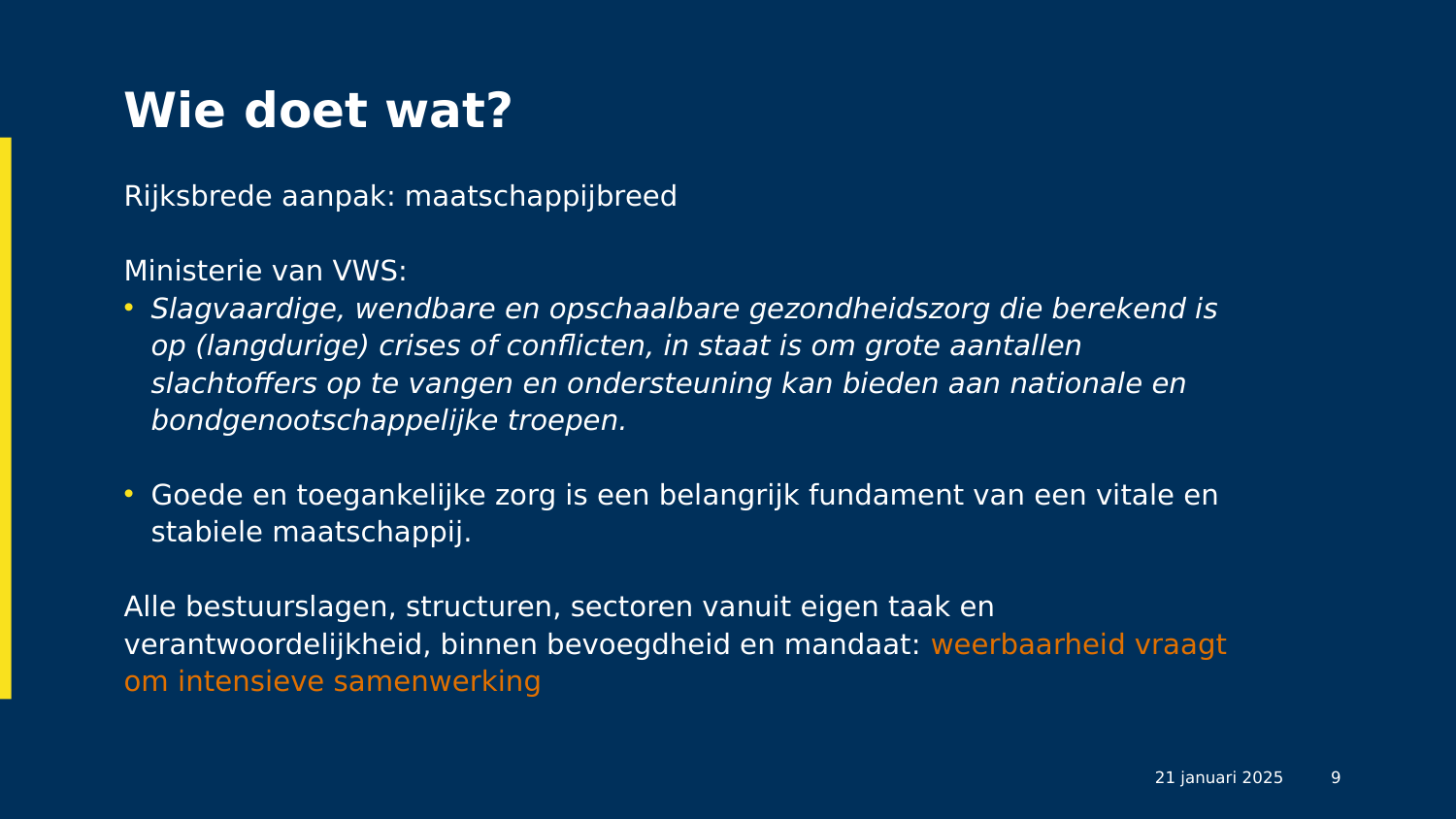

Wie doet wat?

Rijksbrede aanpak: maatschappijbreed

Ministerie van VWS:
Slagvaardige, wendbare en opschaalbare gezondheidszorg die berekend is op (langdurige) crises of conflicten, in staat is om grote aantallen slachtoffers op te vangen en ondersteuning kan bieden aan nationale en bondgenootschappelijke troepen.
Goede en toegankelijke zorg is een belangrijk fundament van een vitale en stabiele maatschappij.
Alle bestuurslagen, structuren, sectoren vanuit eigen taak en verantwoordelijkheid, binnen bevoegdheid en mandaat: weerbaarheid vraagt om intensieve samenwerking
21 januari 2025

9